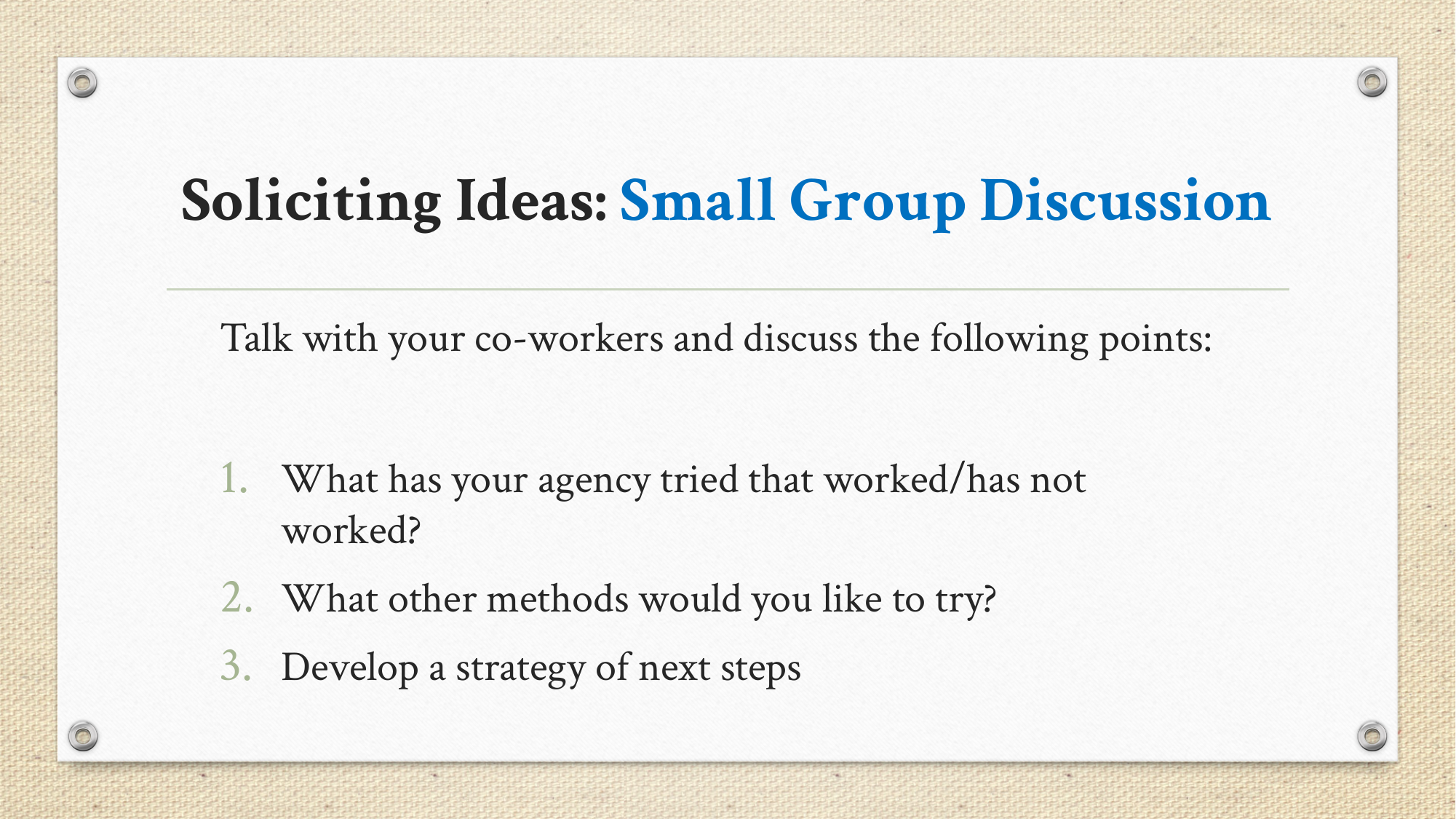

# Soliciting Ideas: Small Group Discussion
Talk with your co-workers and discuss the following points:

What has your agency tried that worked/has not worked?
What other methods would you like to try?
Develop a strategy of next steps